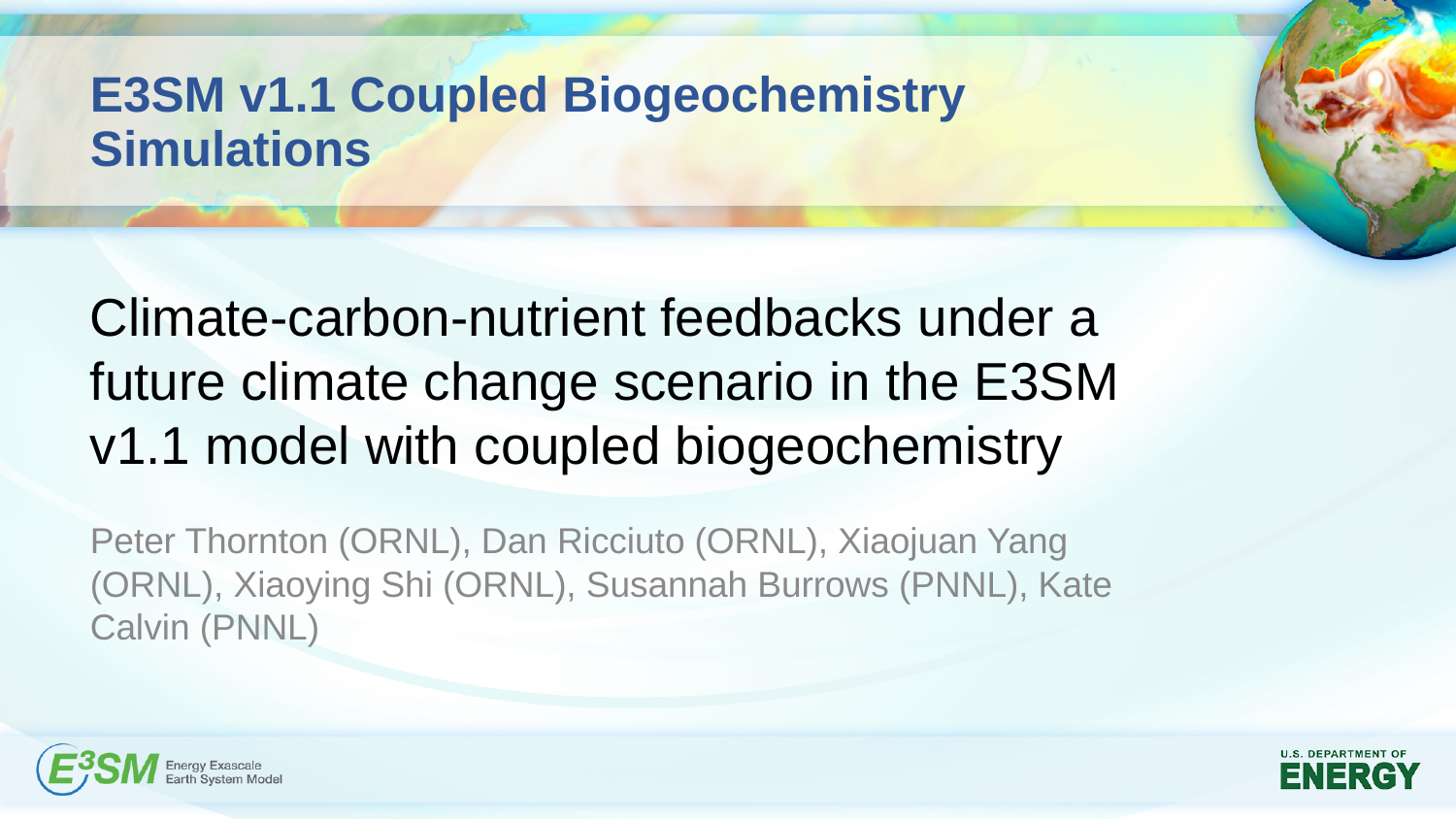

# E3SM v1.1 Coupled Biogeochemistry Simulations
Climate-carbon-nutrient feedbacks under a future climate change scenario in the E3SM v1.1 model with coupled biogeochemistry

Peter Thornton (ORNL), Dan Ricciuto (ORNL), Xiaojuan Yang (ORNL), Xiaoying Shi (ORNL), Susannah Burrows (PNNL), Kate Calvin (PNNL)